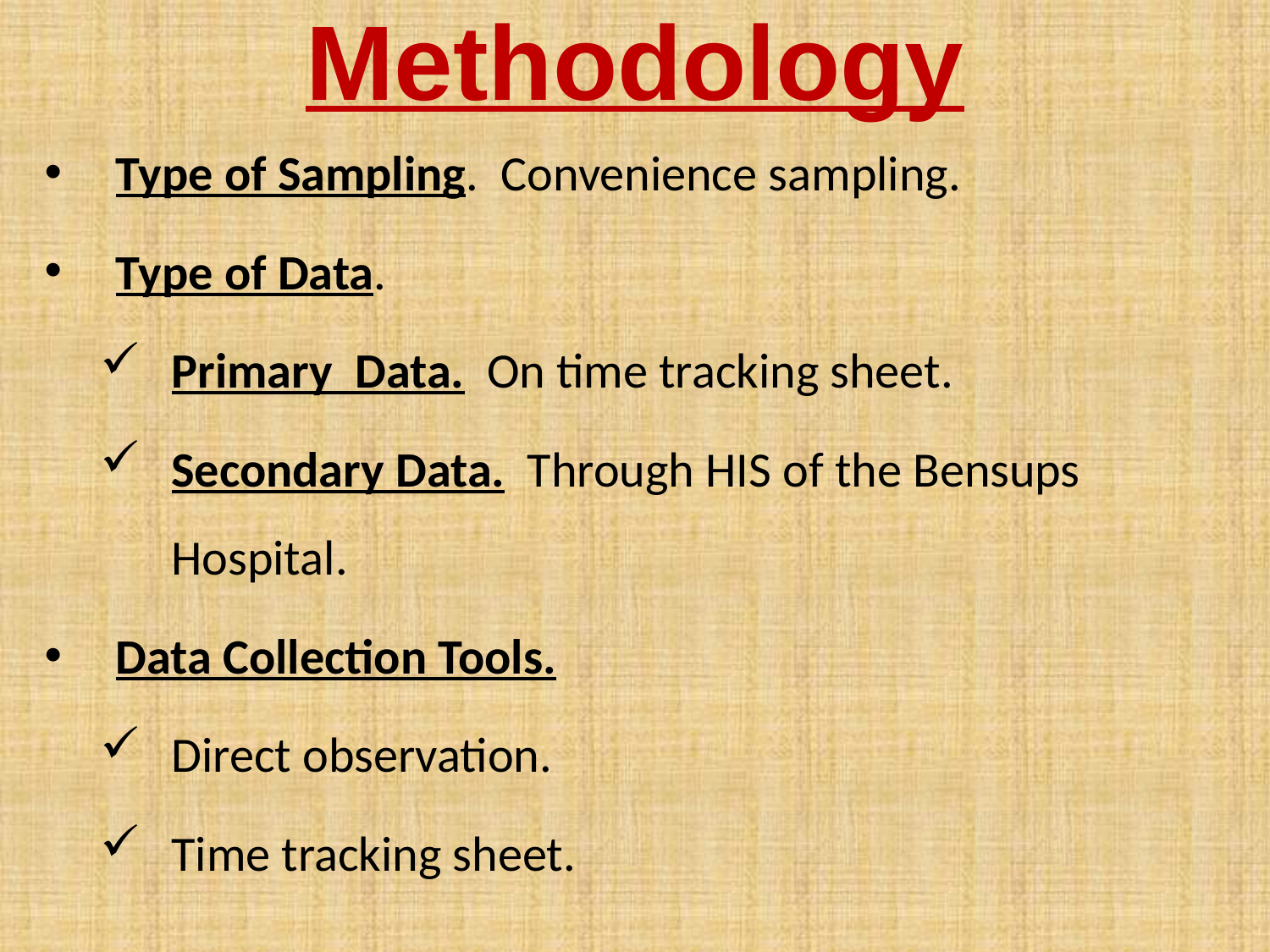

# Methodology
Type of Sampling.  Convenience sampling.
Type of Data.
Primary  Data.  On time tracking sheet.
Secondary Data.  Through HIS of the Bensups Hospital.
Data Collection Tools.
Direct observation.
Time tracking sheet.